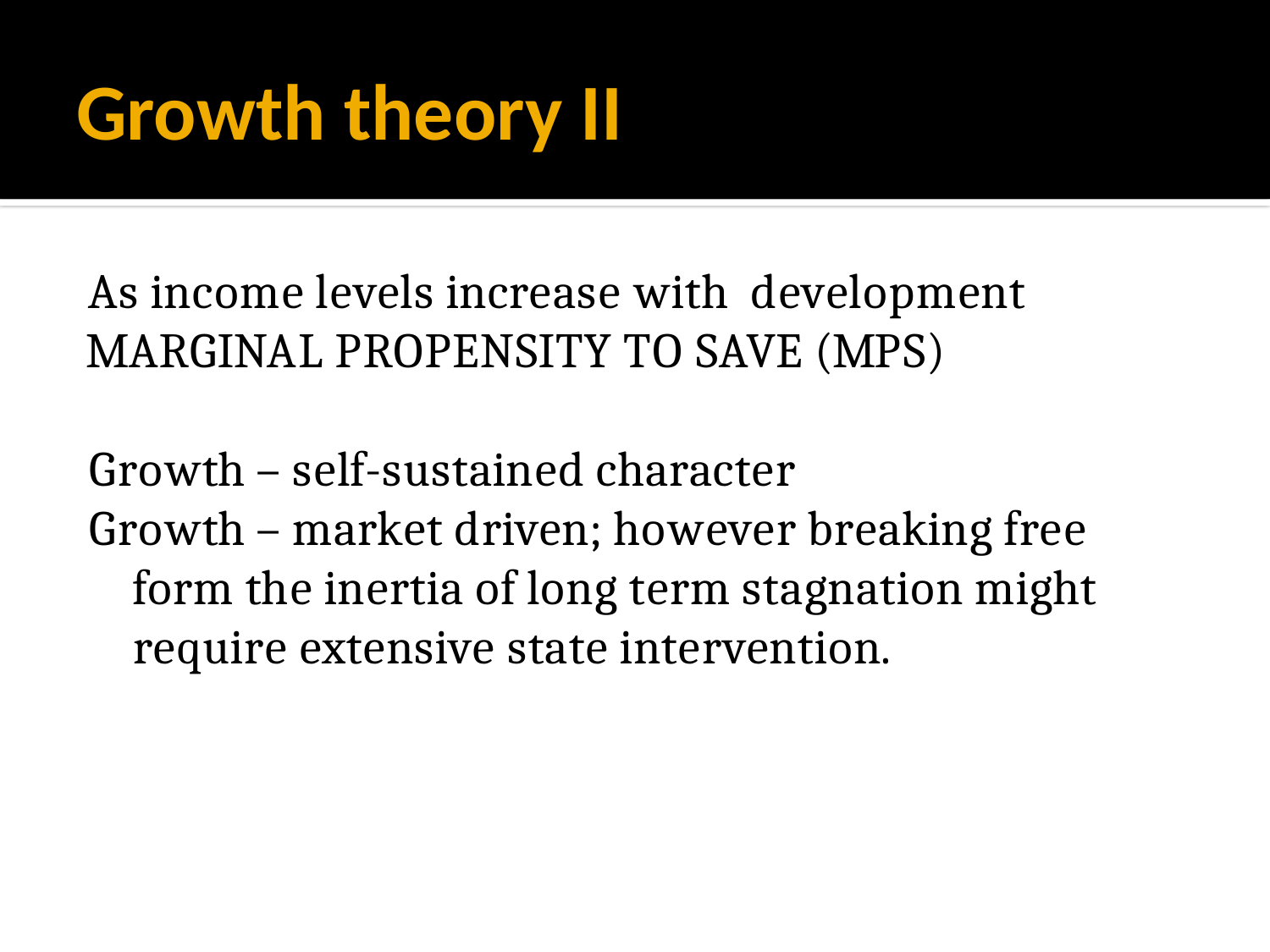

# Growth theory II
As income levels increase with  development
MARGINAL PROPENSITY TO SAVE (MPS)

Growth – self-sustained character
Growth – market driven; however breaking free form the inertia of long term stagnation might require extensive state intervention.